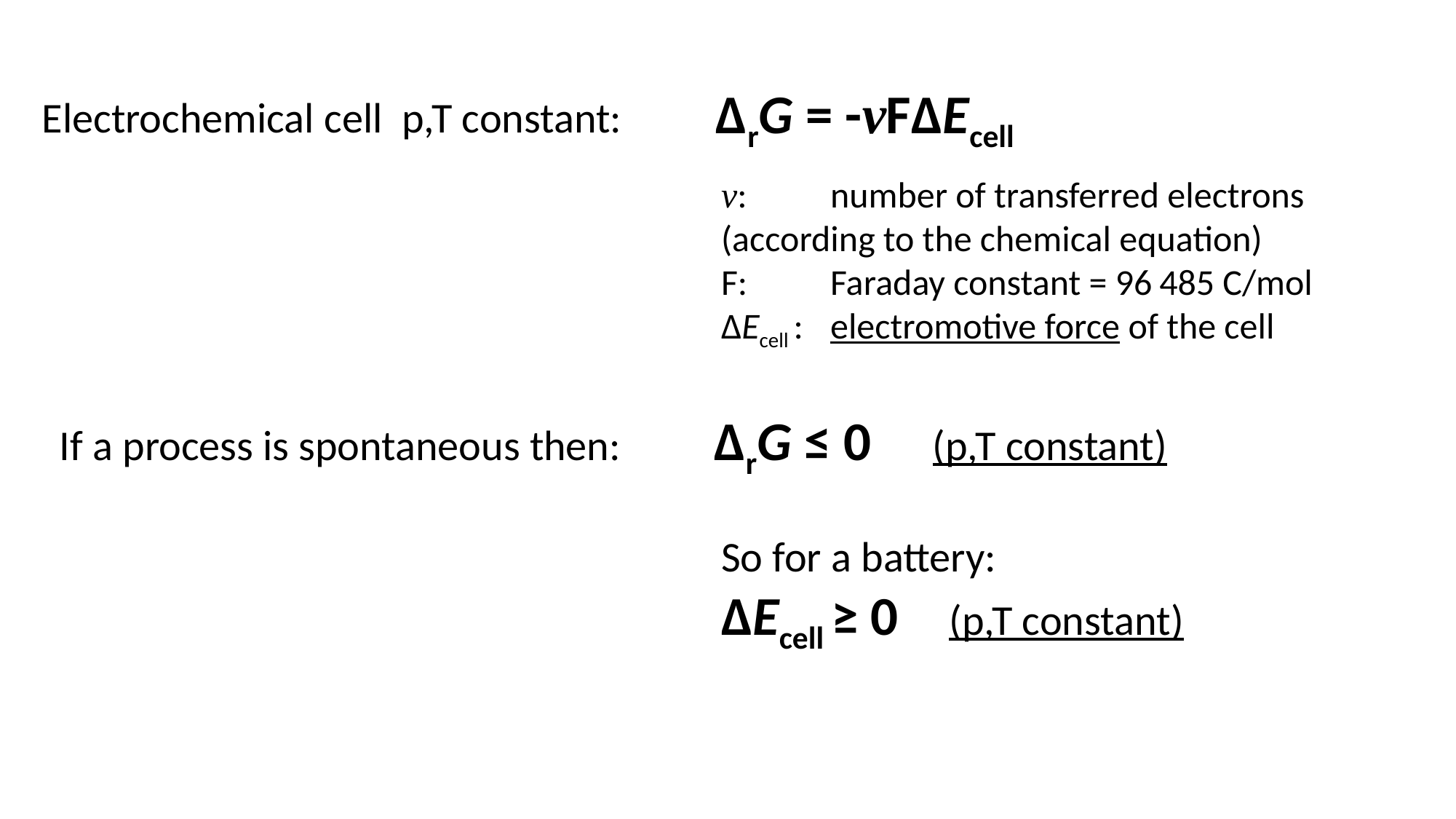

∆rG = -νF∆Ecell
Electrochemical cell  p,T constant:
ν:	number of transferred electrons  	(according to the chemical equation)
F: 	Faraday constant = 96 485 C/mol
∆Ecell : 	electromotive force of the cell
If a process is spontaneous then:  	∆rG ≤ 0 	(p,T constant)
So for a battery:
∆Ecell ≥ 0	 (p,T constant)